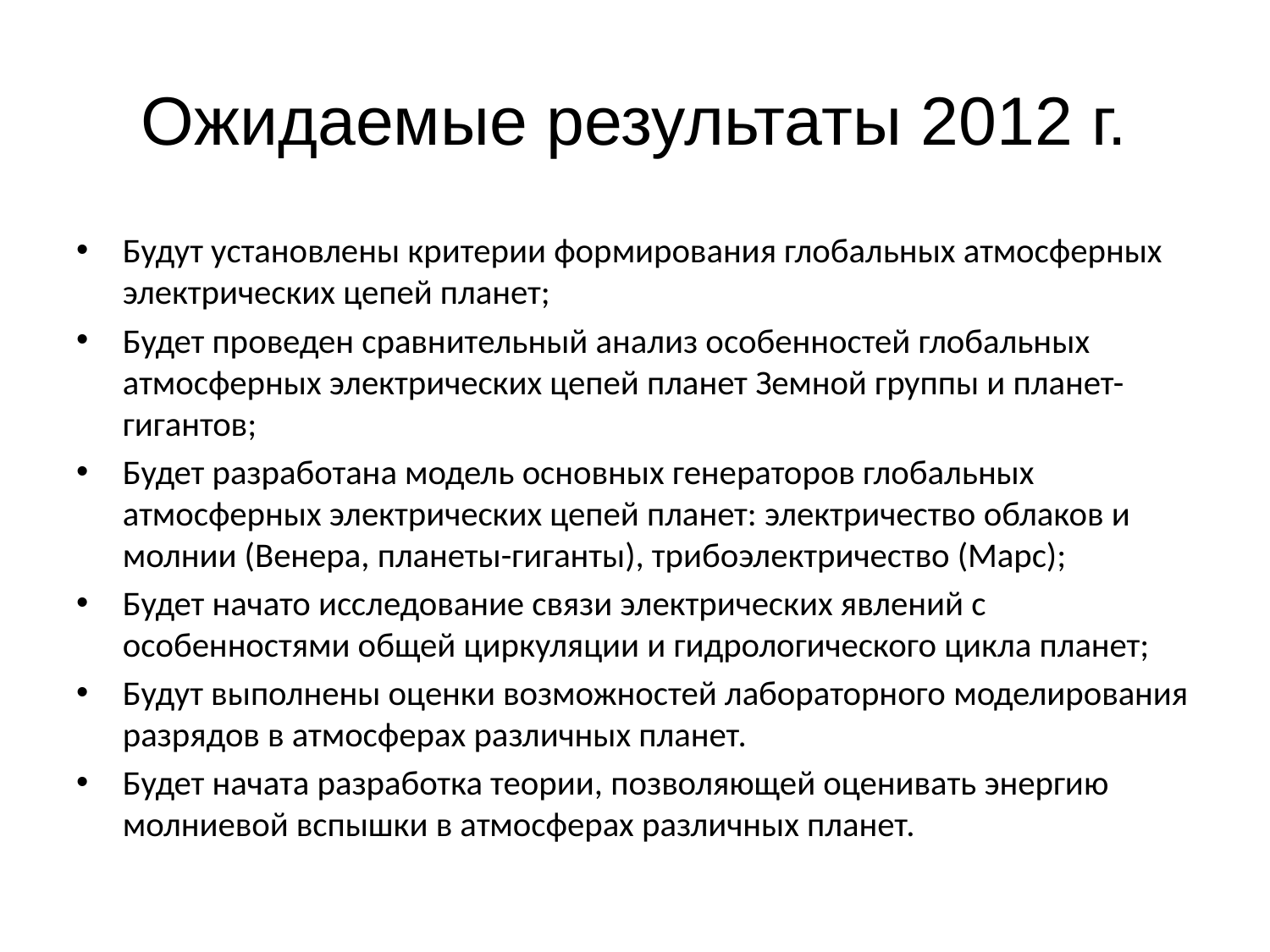

# Ожидаемые результаты 2012 г.
Будут установлены критерии формирования глобальных атмосферных электрических цепей планет;
Будет проведен сравнительный анализ особенностей глобальных атмосферных электрических цепей планет Земной группы и планет-гигантов;
Будет разработана модель основных генераторов глобальных атмосферных электрических цепей планет: электричество облаков и молнии (Венера, планеты-гиганты), трибоэлектричество (Марс);
Будет начато исследование связи электрических явлений с особенностями общей циркуляции и гидрологического цикла планет;
Будут выполнены оценки возможностей лабораторного моделирования разрядов в атмосферах различных планет.
Будет начата разработка теории, позволяющей оценивать энергию молниевой вспышки в атмосферах различных планет.